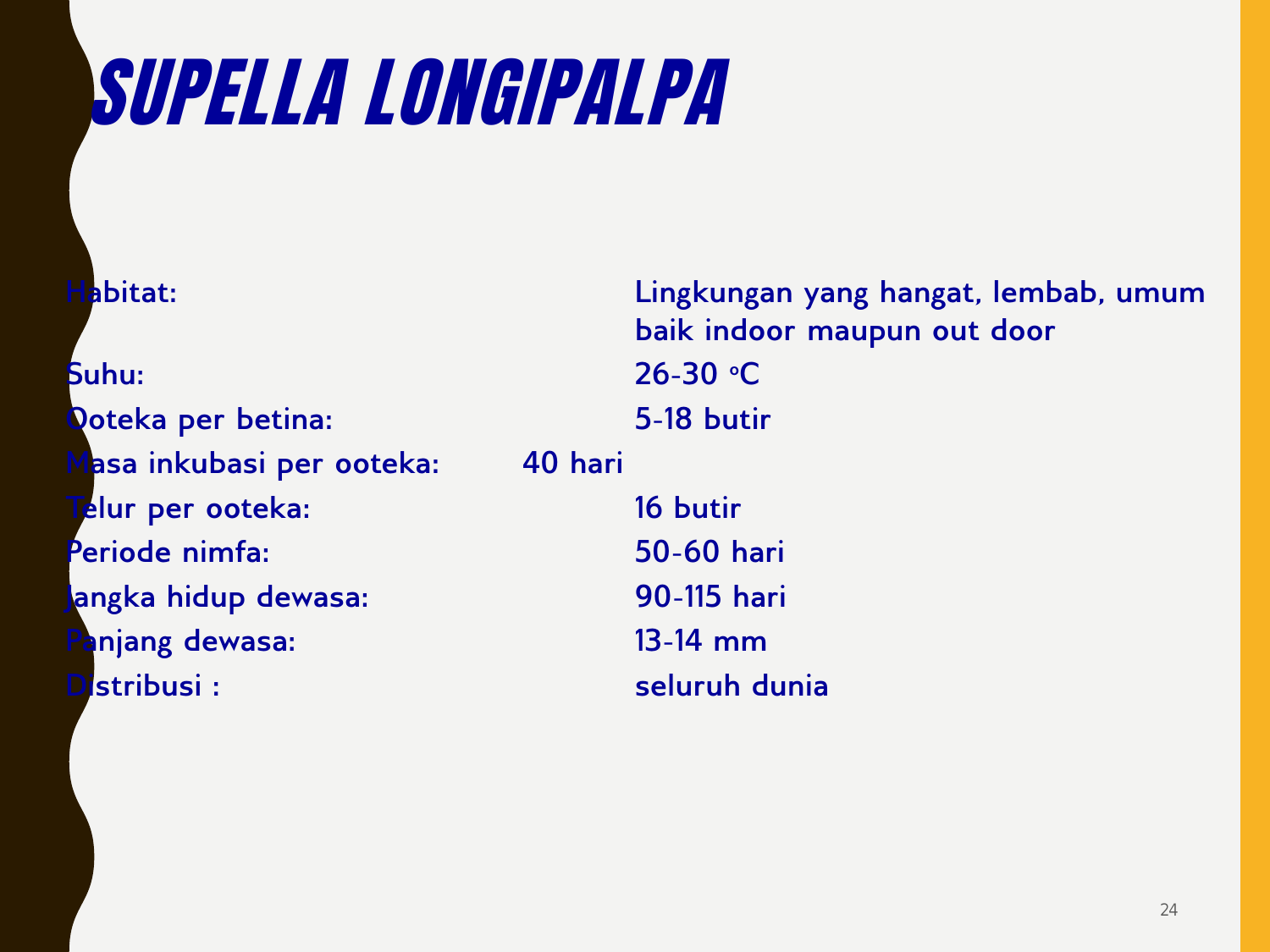

# Supella longipalpa
Habitat: 	Lingkungan yang hangat, lembab, umum baik indoor maupun out door
Suhu:	26-30 oC
Ooteka per betina:	5-18 butir
Masa inkubasi per ooteka:        40 hari
Telur per ooteka:	16 butir
Periode nimfa:	50-60 hari
Jangka hidup dewasa:	90-115 hari
Panjang dewasa:	13-14 mm
Distribusi :	seluruh dunia

24